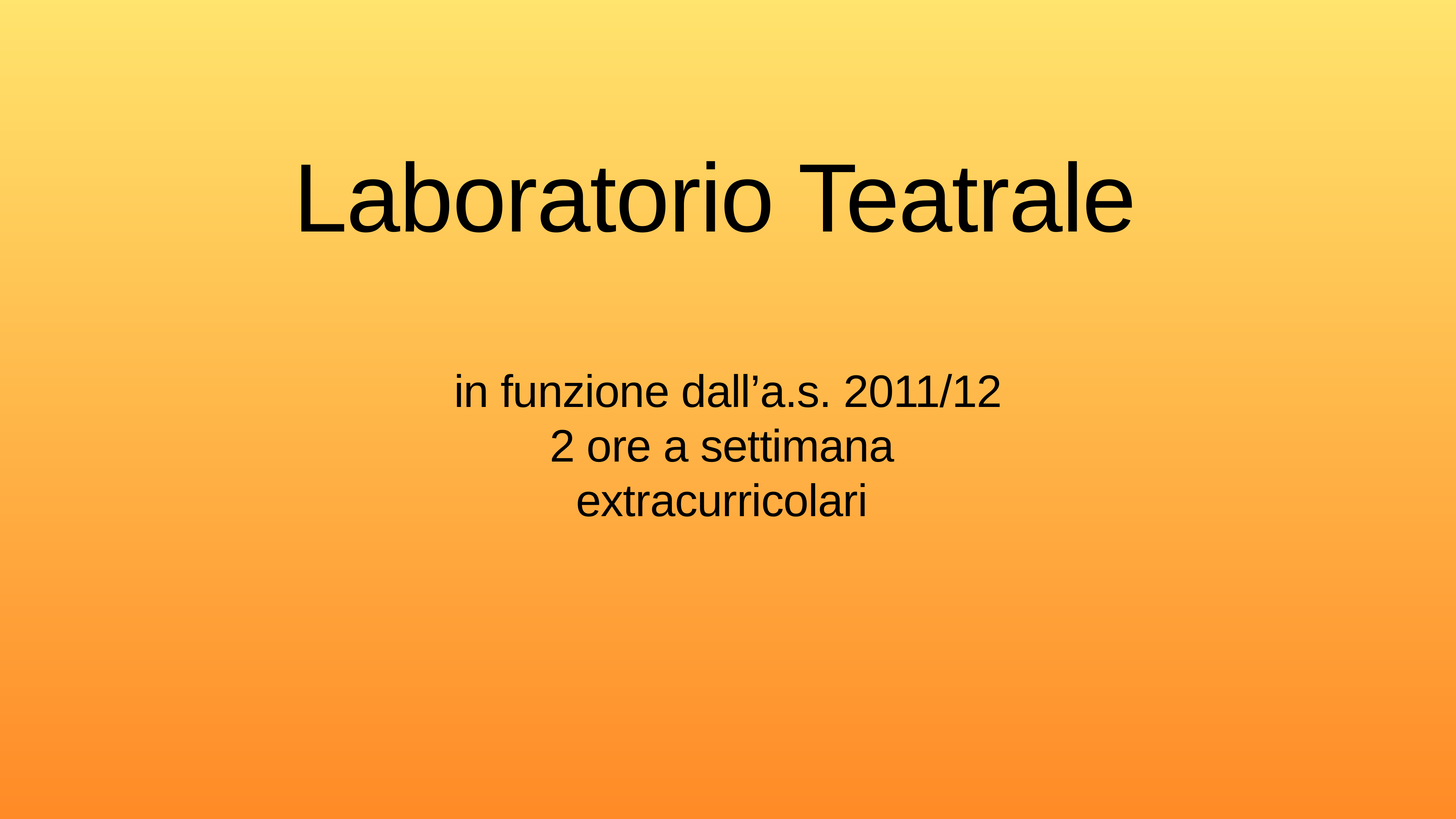

Laboratorio Teatrale
in funzione dall’a.s. 2011/12
2 ore a settimana
extracurricolari